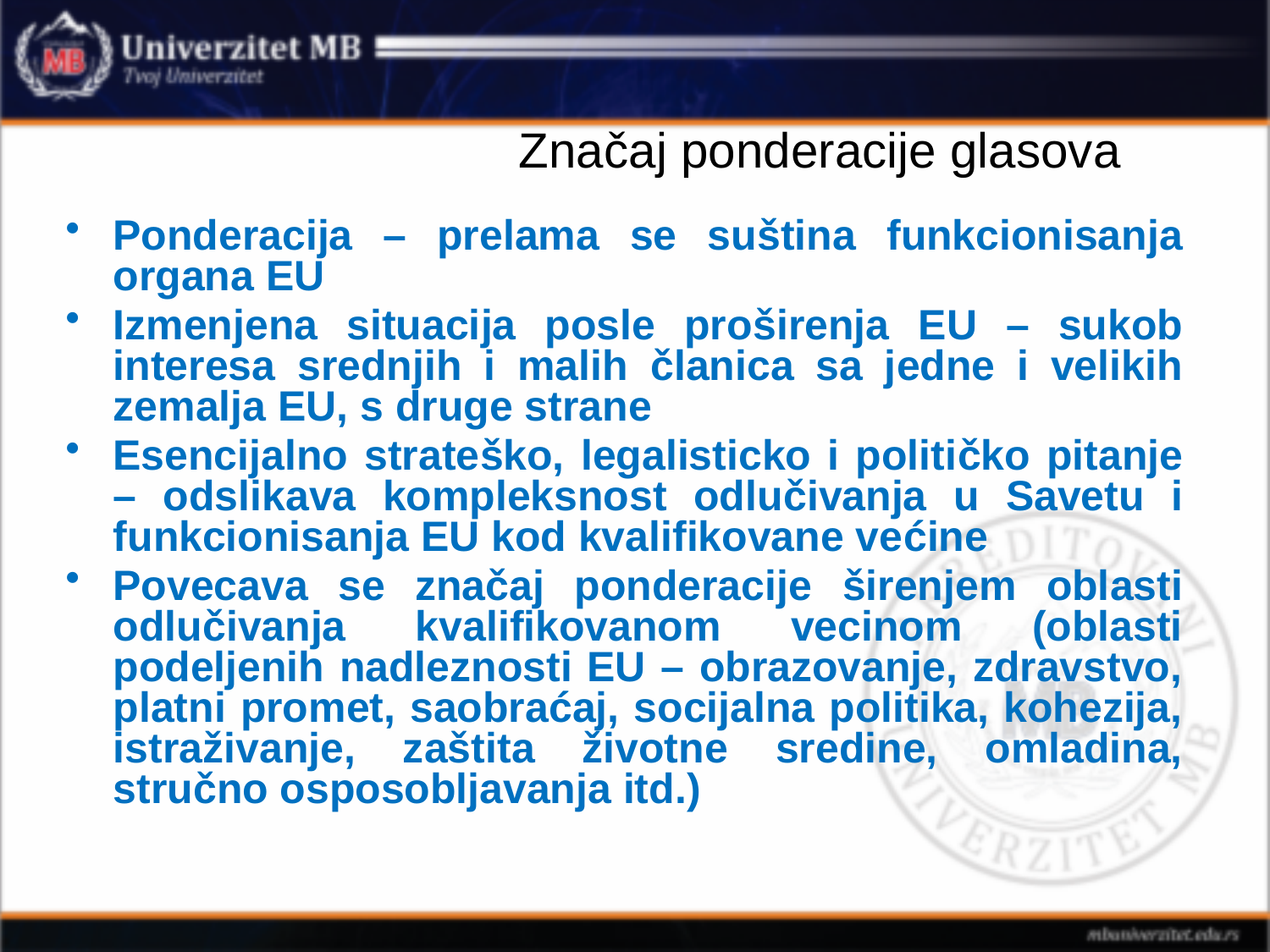

# Značaj ponderacije glasova
Ponderacija – prelama se suština funkcionisanja organa EU
Izmenjena situacija posle proširenja EU – sukob interesa srednjih i malih članica sa jedne i velikih zemalja EU, s druge strane
Esencijalno strateško, legalisticko i političko pitanje – odslikava kompleksnost odlučivanja u Savetu i funkcionisanja EU kod kvalifikovane većine
Povecava se značaj ponderacije širenjem oblasti odlučivanja kvalifikovanom vecinom (oblasti podeljenih nadleznosti EU – obrazovanje, zdravstvo, platni promet, saobraćaj, socijalna politika, kohezija, istraživanje, zaštita životne sredine, omladina, stručno osposobljavanja itd.)